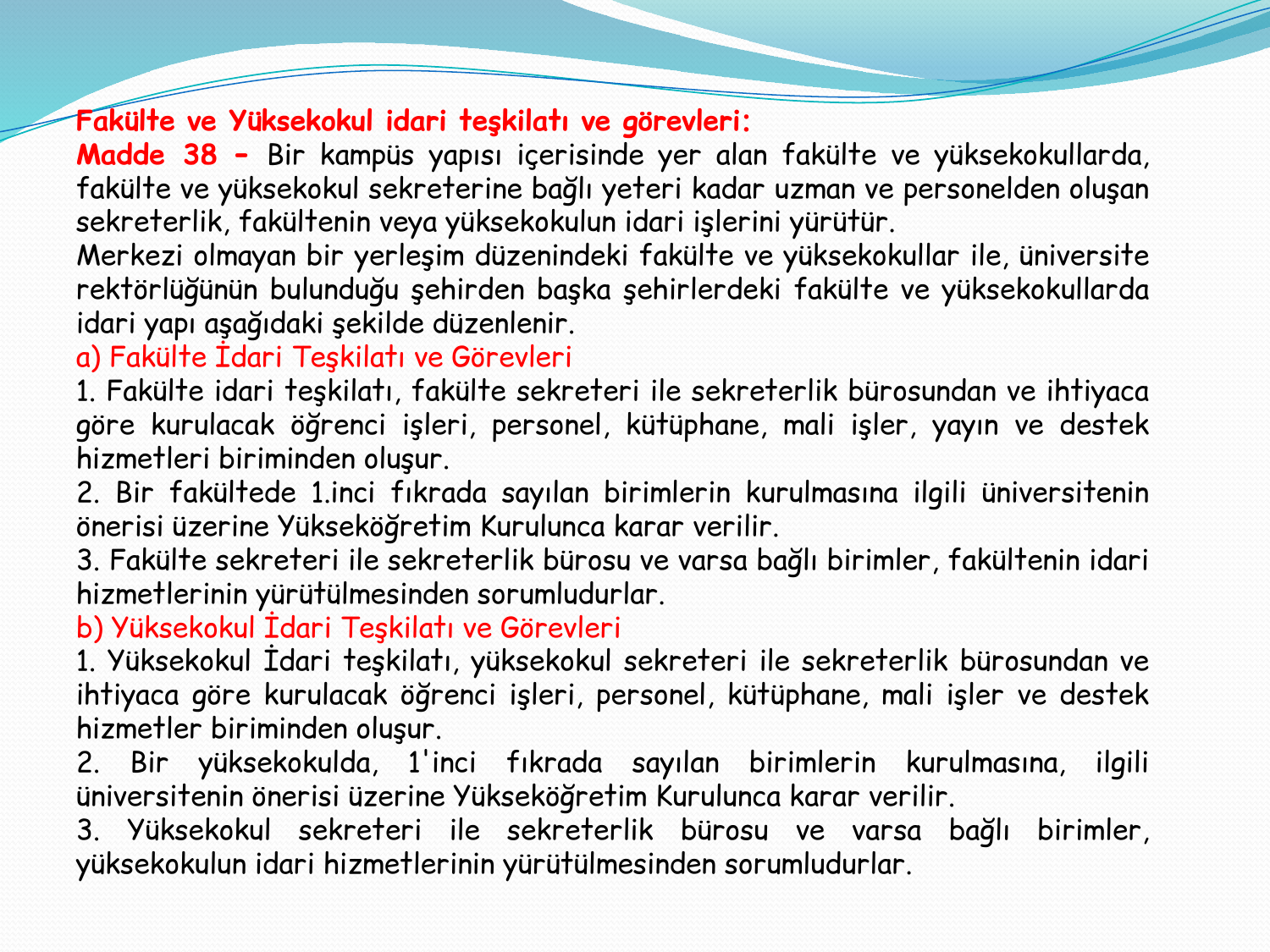

Fakülte ve Yüksekokul idari teşkilatı ve görevleri:
Madde 38 – Bir kampüs yapısı içerisinde yer alan fakülte ve yüksekokullarda, fakülte ve yüksekokul sekreterine bağlı yeteri kadar uzman ve personelden oluşan sekreterlik, fakültenin veya yüksekokulun idari işlerini yürütür.
Merkezi olmayan bir yerleşim düzenindeki fakülte ve yüksekokullar ile, üniversite rektörlüğünün bulunduğu şehirden başka şehirlerdeki fakülte ve yüksekokullarda idari yapı aşağıdaki şekilde düzenlenir.
a) Fakülte İdari Teşkilatı ve Görevleri
1. Fakülte idari teşkilatı, fakülte sekreteri ile sekreterlik bürosundan ve ihtiyaca göre kurulacak öğrenci işleri, personel, kütüphane, mali işler, yayın ve destek hizmetleri biriminden oluşur.
2. Bir fakültede 1.inci fıkrada sayılan birimlerin kurulmasına ilgili üniversitenin önerisi üzerine Yükseköğretim Kurulunca karar verilir.
3. Fakülte sekreteri ile sekreterlik bürosu ve varsa bağlı birimler, fakültenin idari hizmetlerinin yürütülmesinden sorumludurlar.
b) Yüksekokul İdari Teşkilatı ve Görevleri
1. Yüksekokul İdari teşkilatı, yüksekokul sekreteri ile sekreterlik bürosundan ve ihtiyaca göre kurulacak öğrenci işleri, personel, kütüphane, mali işler ve destek hizmetler biriminden oluşur.
2. Bir yüksekokulda, 1'inci fıkrada sayılan birimlerin kurulmasına, ilgili üniversitenin önerisi üzerine Yükseköğretim Kurulunca karar verilir.
3. Yüksekokul sekreteri ile sekreterlik bürosu ve varsa bağlı birimler, yüksekokulun idari hizmetlerinin yürütülmesinden sorumludurlar.